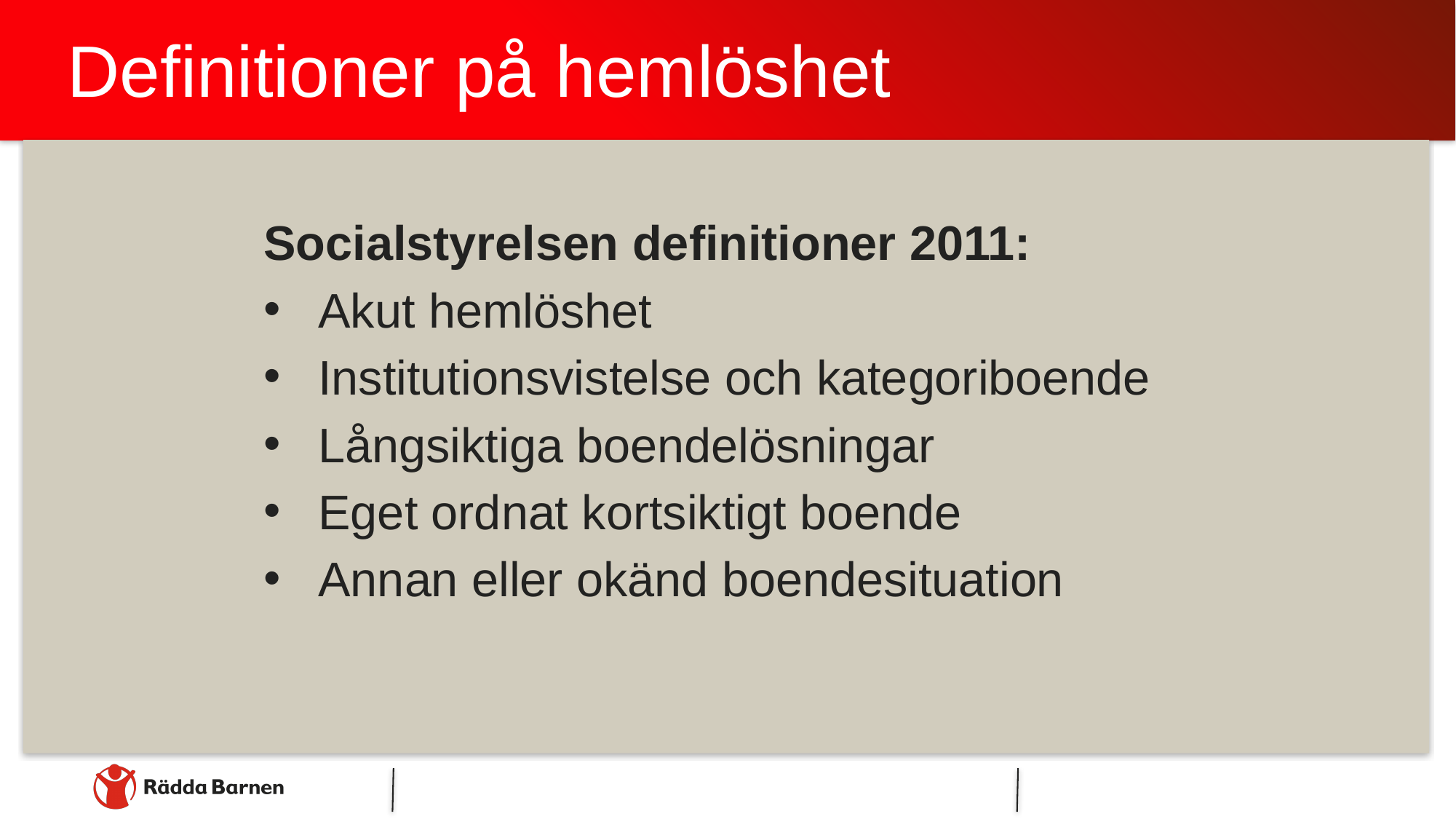

# Definitioner på hemlöshet
Socialstyrelsen definitioner 2011:
Akut hemlöshet
Institutionsvistelse och kategoriboende
Långsiktiga boendelösningar
Eget ordnat kortsiktigt boende
Annan eller okänd boendesituation